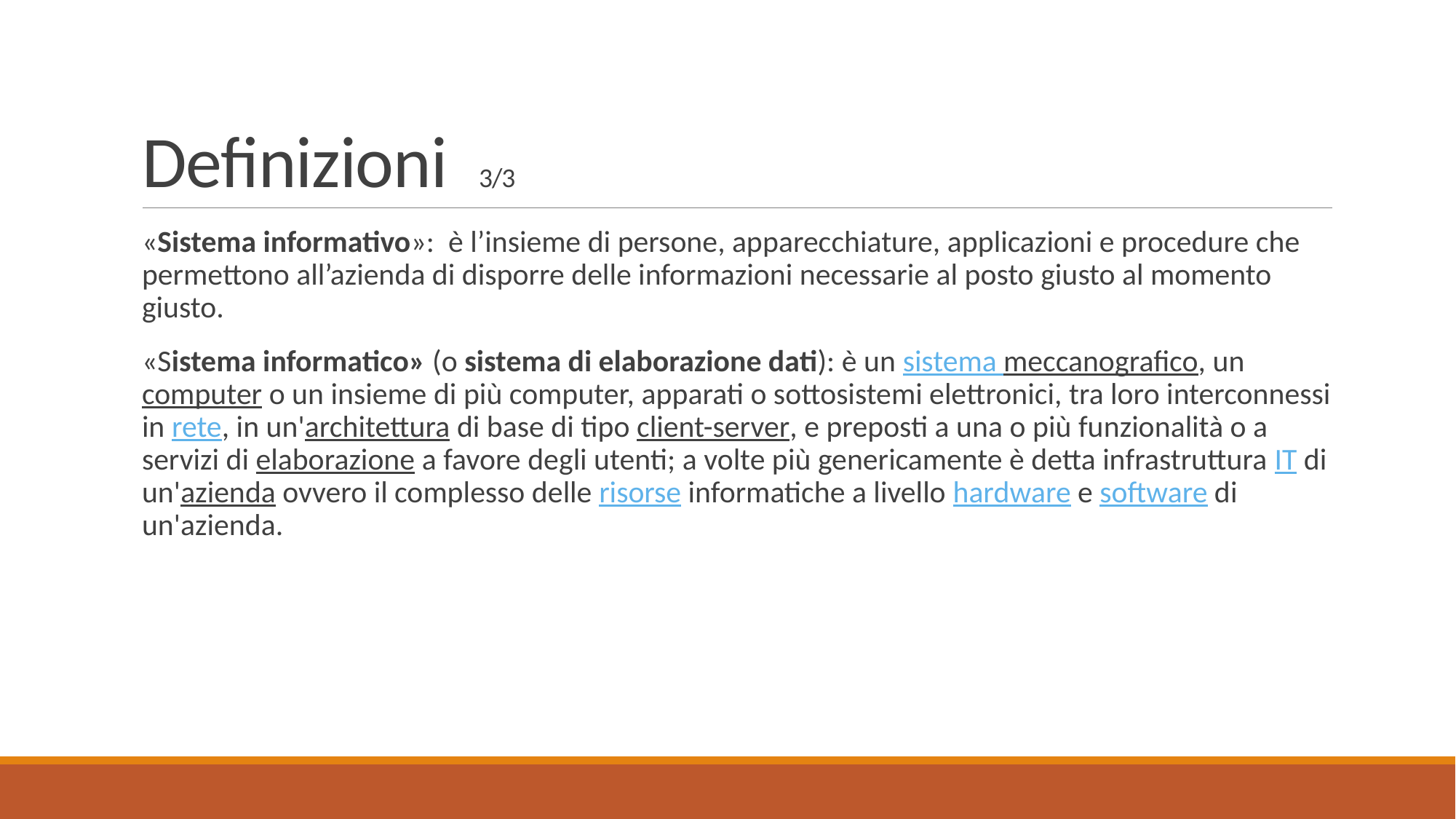

# Definizioni  3/3
«Sistema informativo»:  è l’insieme di persone, apparecchiature, applicazioni e procedure che permettono all’azienda di disporre delle informazioni necessarie al posto giusto al momento giusto.
«Sistema informatico» (o sistema di elaborazione dati): è un sistema meccanografico, un computer o un insieme di più computer, apparati o sottosistemi elettronici, tra loro interconnessi in rete, in un'architettura di base di tipo client-server, e preposti a una o più funzionalità o a servizi di elaborazione a favore degli utenti; a volte più genericamente è detta infrastruttura IT di un'azienda ovvero il complesso delle risorse informatiche a livello hardware e software di un'azienda.